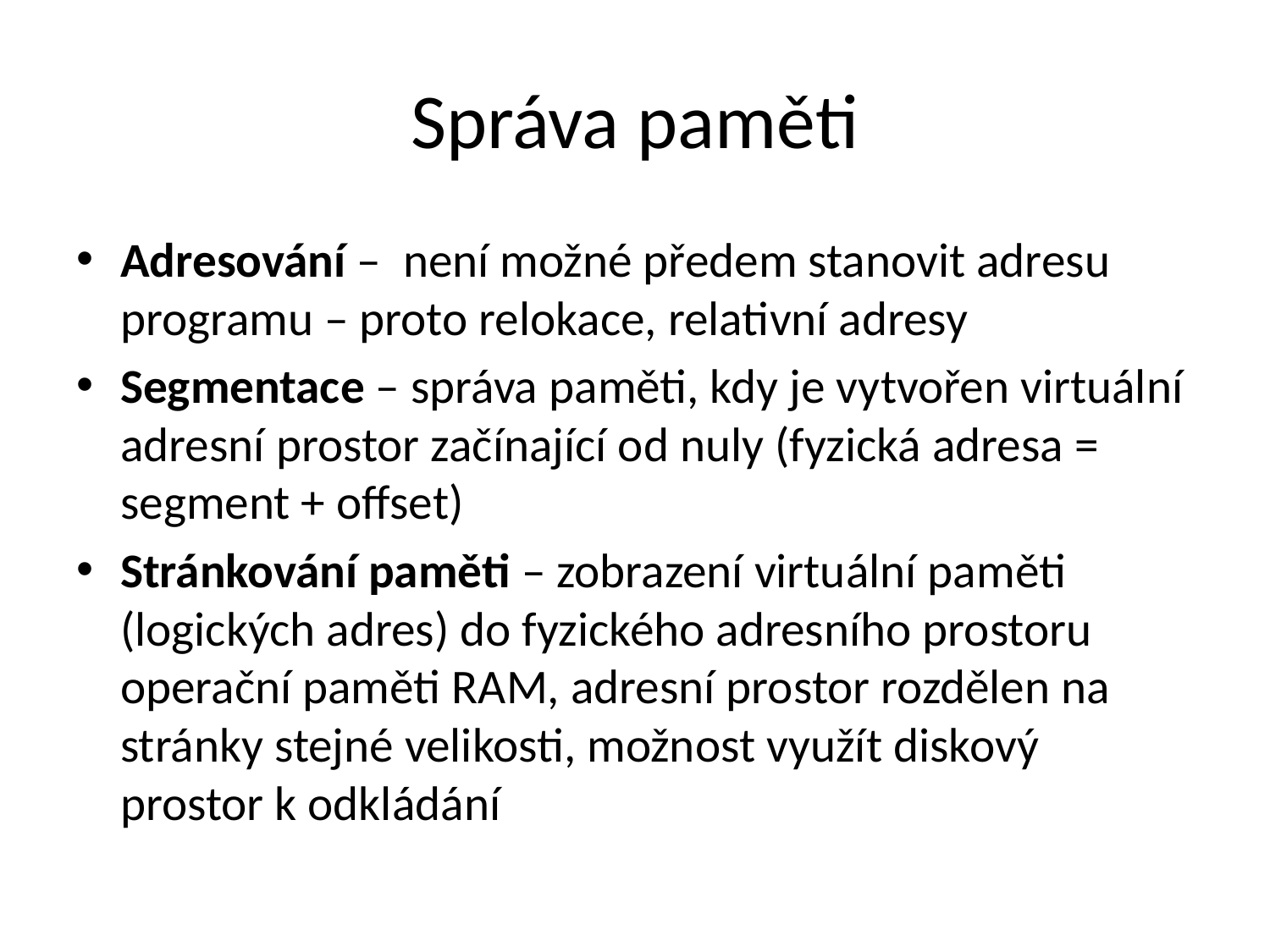

# Správa paměti
Adresování –  není možné předem stanovit adresu programu – proto relokace, relativní adresy
Segmentace – správa paměti, kdy je vytvořen virtuální adresní prostor začínající od nuly (fyzická adresa = segment + offset)
Stránkování paměti – zobrazení virtuální paměti (logických adres) do fyzického adresního prostoru operační paměti RAM, adresní prostor rozdělen na stránky stejné velikosti, možnost využít diskový prostor k odkládání